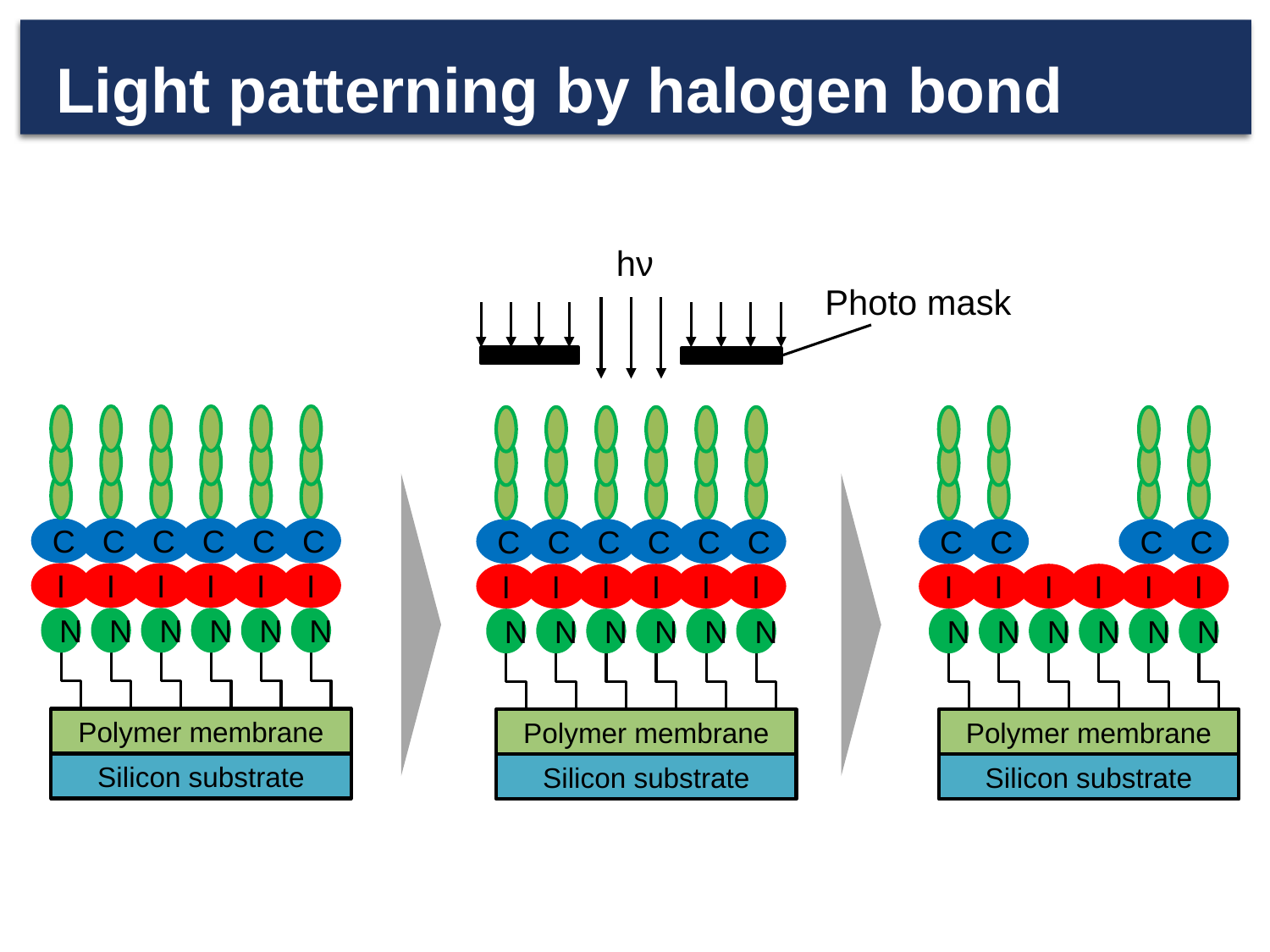

# Light patterning by halogen bond
hν
Photo mask

C
C
C
C
C
C
C
C
C
C
C
C
C
C
C
C
I
I
I
I
I
I
I
I
I
I
I
I
I
I
I
I
I
I

N
N
N
N
N
N
N
N
N
N
N
N
N
N
N
N
N
N
Polymer membrane
Polymer membrane
Polymer membrane
Silicon substrate
Silicon substrate
Silicon substrate